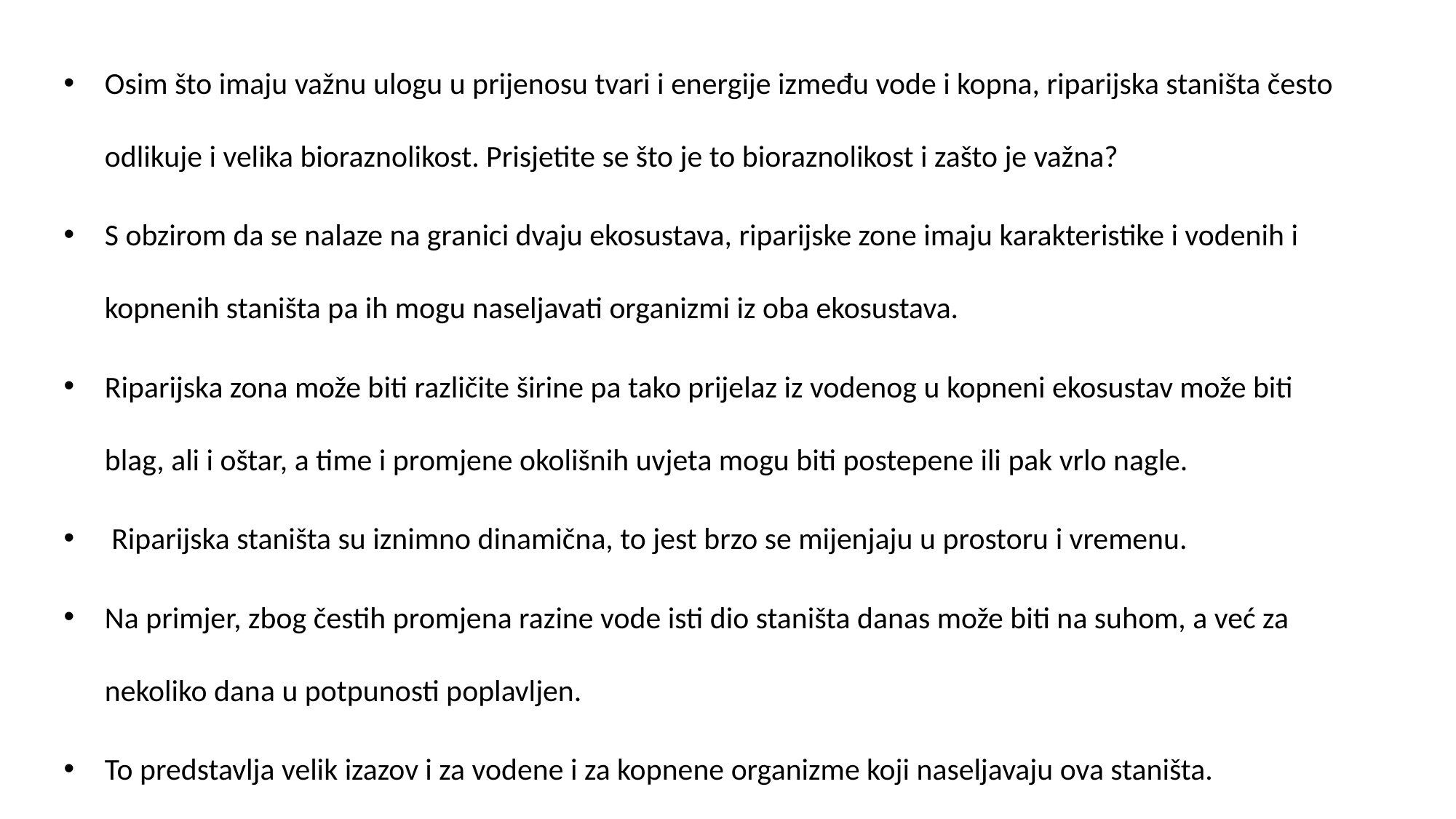

Osim što imaju važnu ulogu u prijenosu tvari i energije između vode i kopna, riparijska staništa često odlikuje i velika bioraznolikost. Prisjetite se što je to bioraznolikost i zašto je važna?
S obzirom da se nalaze na granici dvaju ekosustava, riparijske zone imaju karakteristike i vodenih i kopnenih staništa pa ih mogu naseljavati organizmi iz oba ekosustava.
Riparijska zona može biti različite širine pa tako prijelaz iz vodenog u kopneni ekosustav može biti blag, ali i oštar, a time i promjene okolišnih uvjeta mogu biti postepene ili pak vrlo nagle.
 Riparijska staništa su iznimno dinamična, to jest brzo se mijenjaju u prostoru i vremenu.
Na primjer, zbog čestih promjena razine vode isti dio staništa danas može biti na suhom, a već za nekoliko dana u potpunosti poplavljen.
To predstavlja velik izazov i za vodene i za kopnene organizme koji naseljavaju ova staništa.